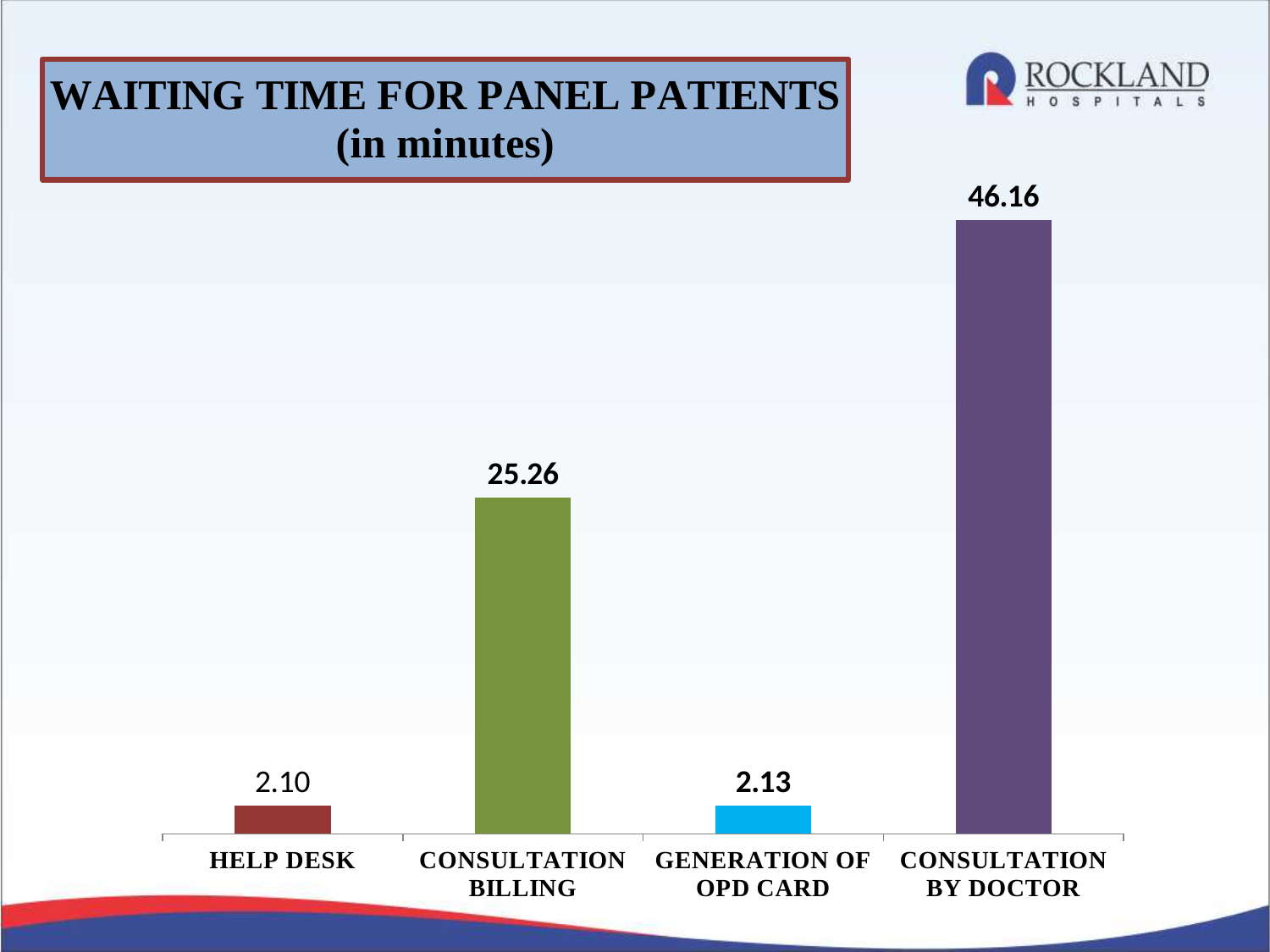

### Chart:
WAITING TIME FOR PANEL PATIENTS
(in minutes)

| Category | Series 1 |
|---|---|
| HELP DESK | 2.1 |
| CONSULTATION BILLING | 25.259999999999987 |
| GENERATION OF OPD CARD | 2.13 |
| CONSULTATION BY DOCTOR | 46.16000000000001 |